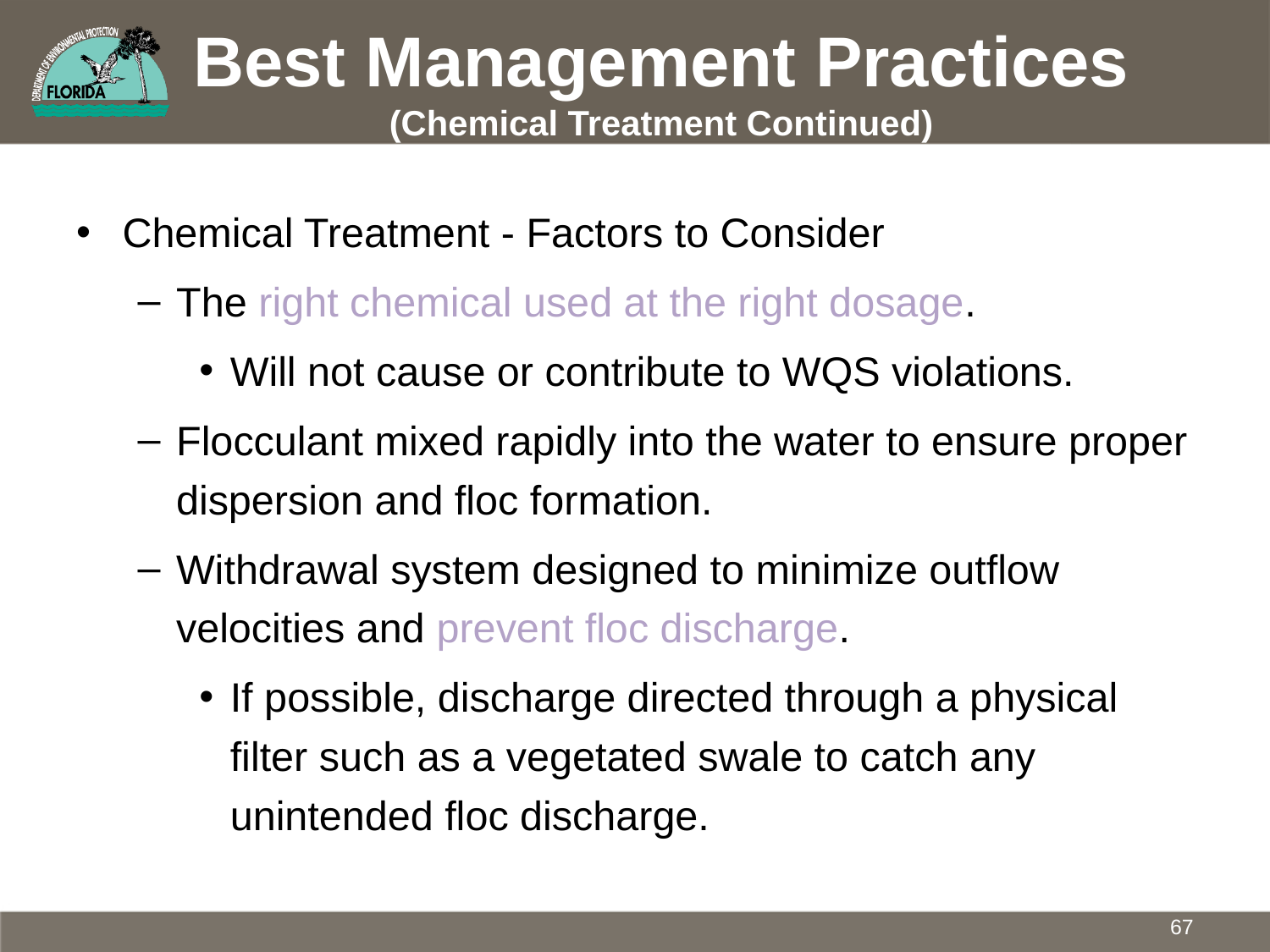

# Best Management Practices (Chemical Treatment Continued)
Chemical Treatment - Factors to Consider
The right chemical used at the right dosage.
Will not cause or contribute to WQS violations.
Flocculant mixed rapidly into the water to ensure proper dispersion and floc formation.
Withdrawal system designed to minimize outflow velocities and prevent floc discharge.
If possible, discharge directed through a physical filter such as a vegetated swale to catch any unintended floc discharge.

67